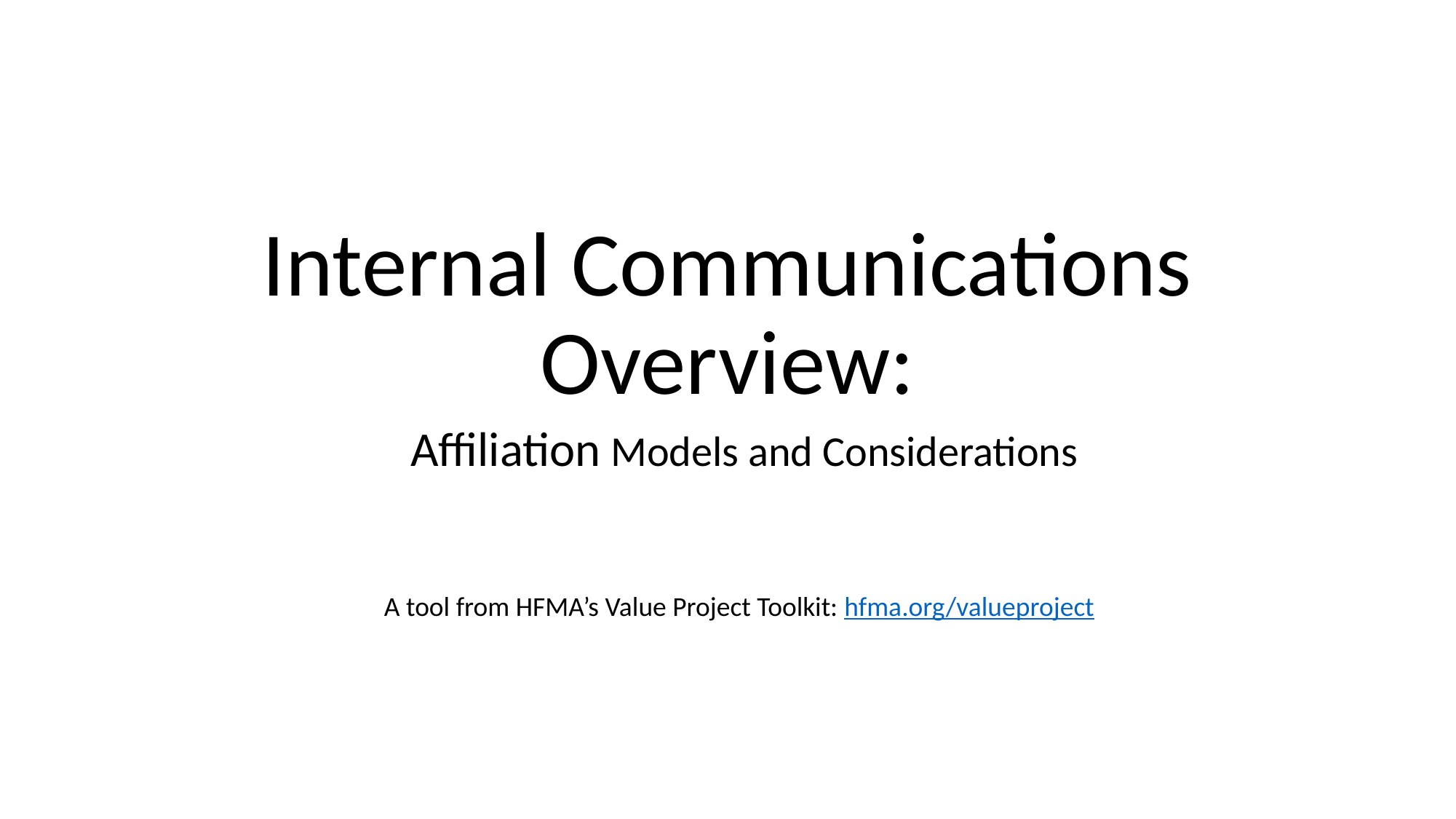

# Internal Communications Overview:
Affiliation Models and Considerations
A tool from HFMA’s Value Project Toolkit: hfma.org/valueproject